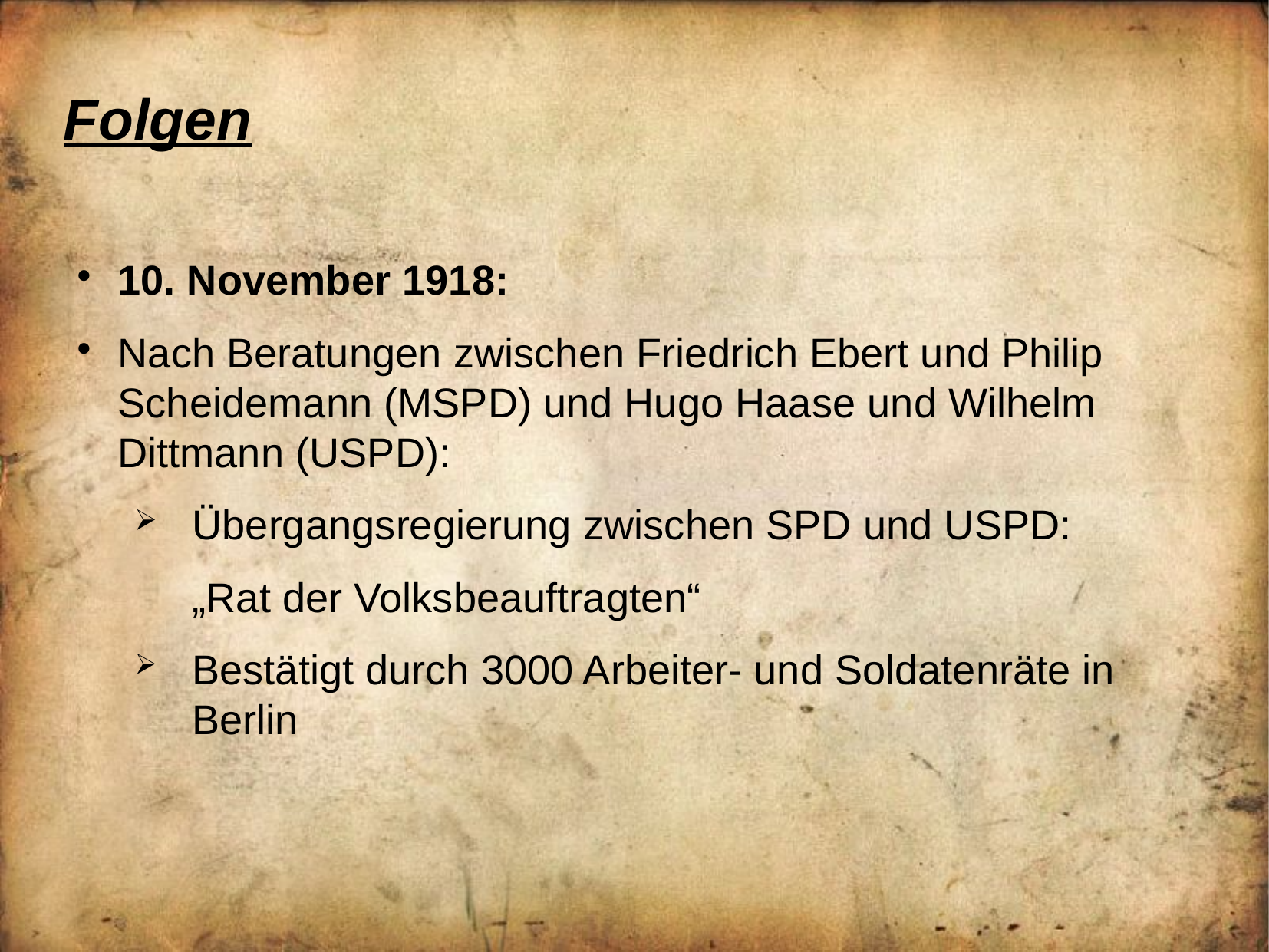

Folgen
10. November 1918:
Nach Beratungen zwischen Friedrich Ebert und Philip Scheidemann (MSPD) und Hugo Haase und Wilhelm Dittmann (USPD):
Übergangsregierung zwischen SPD und USPD:
	„Rat der Volksbeauftragten“
Bestätigt durch 3000 Arbeiter- und Soldatenräte in Berlin